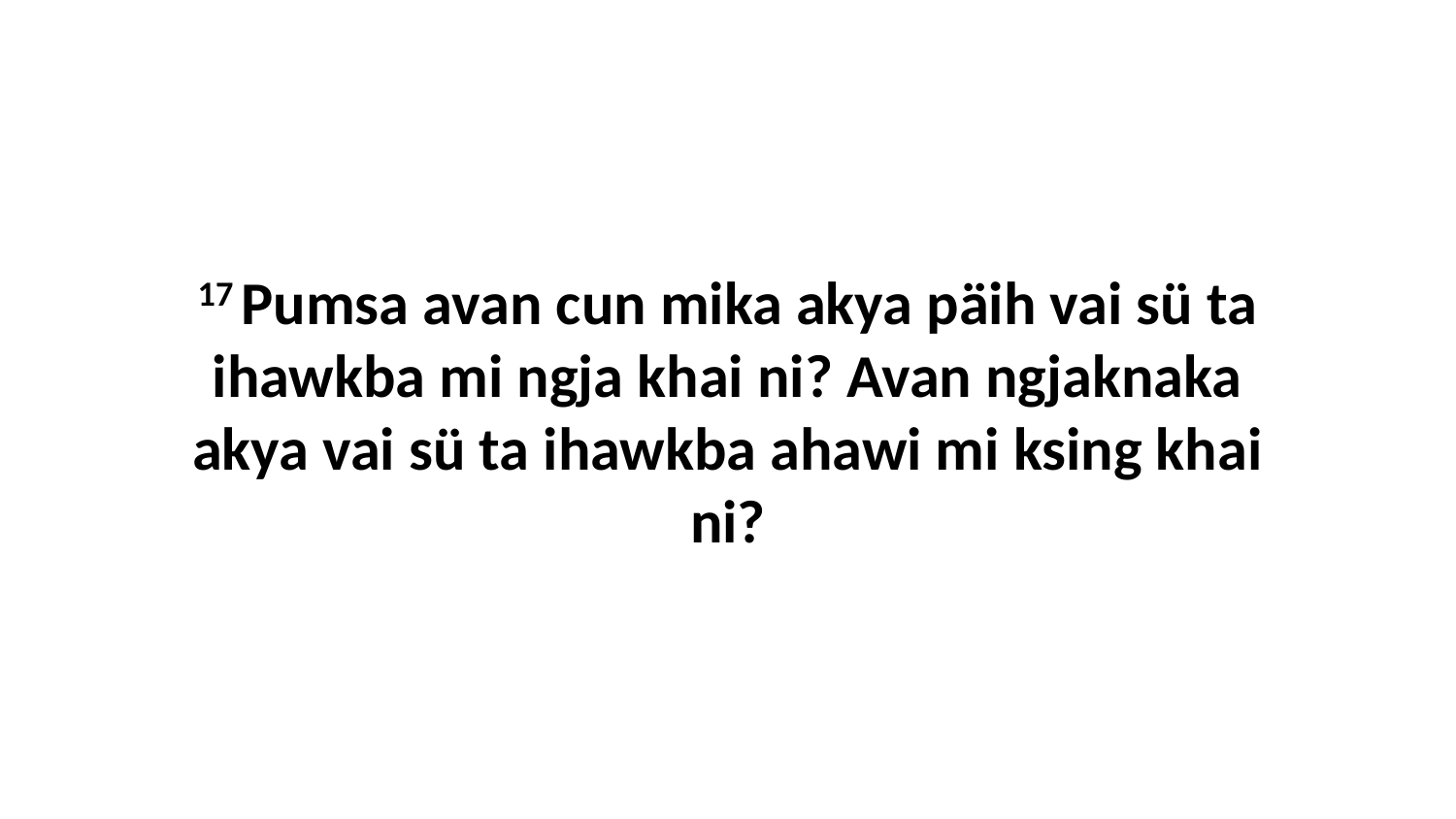

17 Pumsa avan cun mika akya päih vai sü ta ihawkba mi ngja khai ni? Avan ngjaknaka akya vai sü ta ihawkba ahawi mi ksing khai ni?